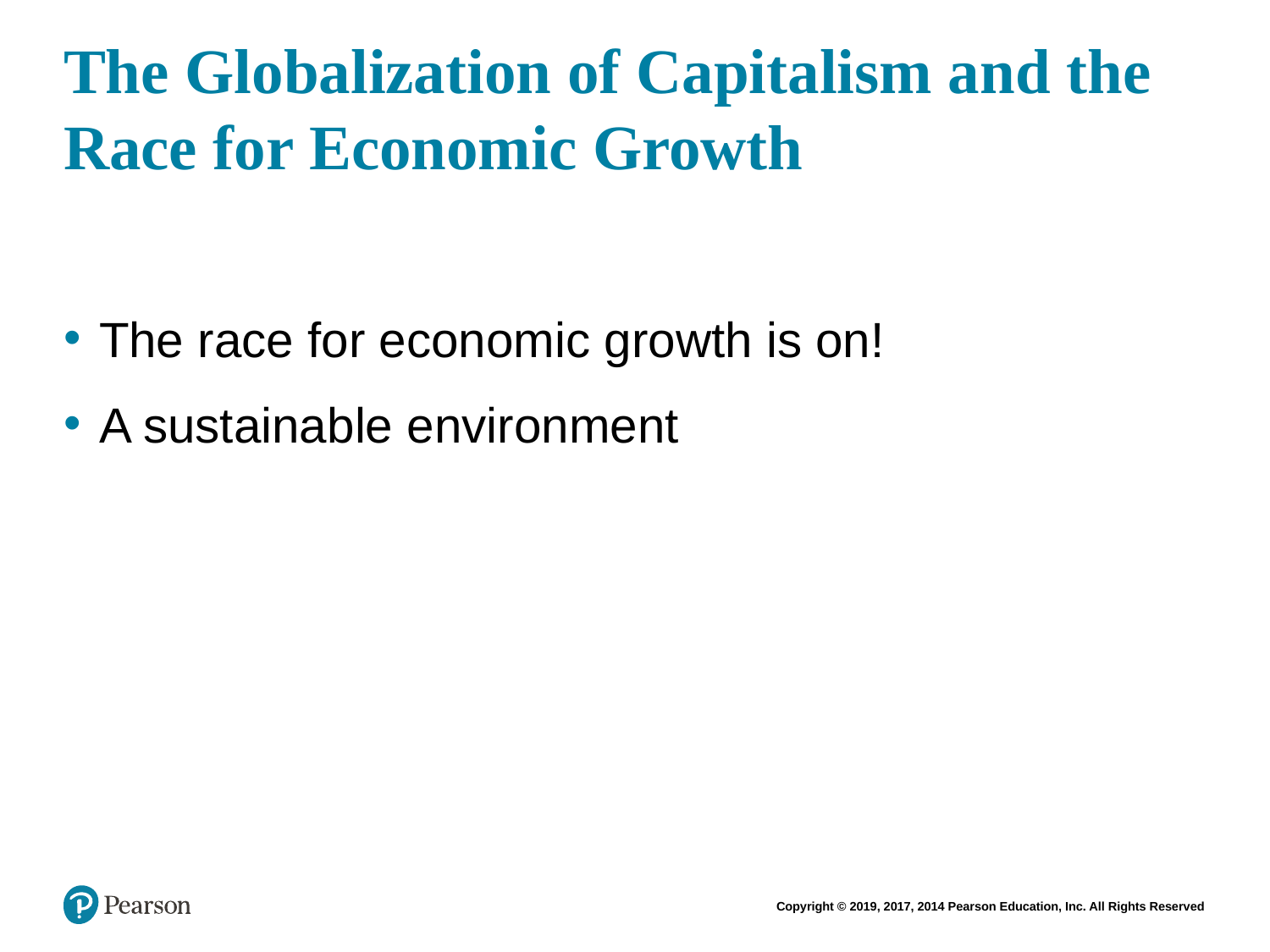

# The Globalization of Capitalism and the Race for Economic Growth

The race for economic growth is on!
A sustainable environment